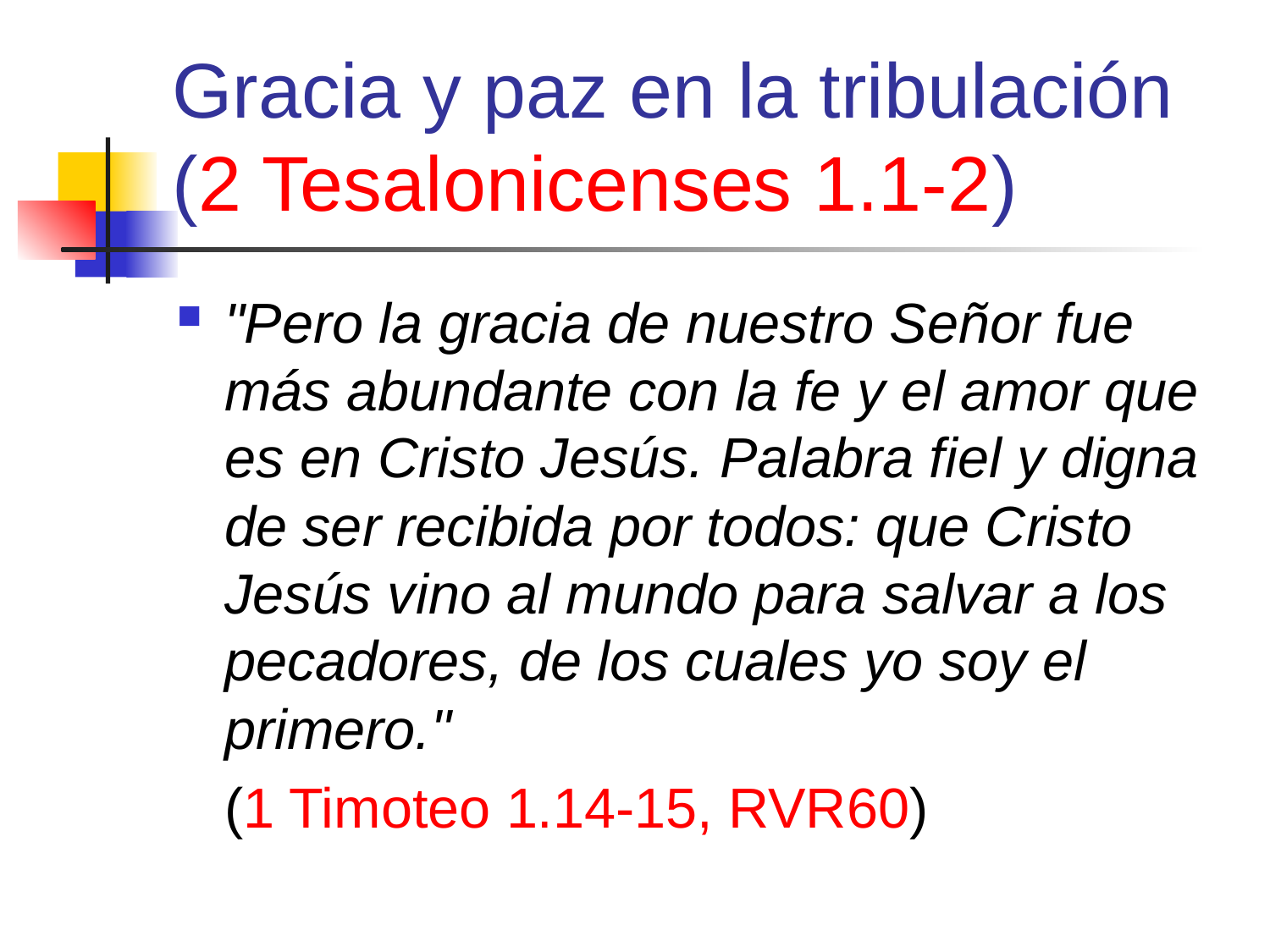

# Gracia y paz en la tribulación (2 Tesalonicenses 1.1-2)
"Pero la gracia de nuestro Señor fue más abundante con la fe y el amor que es en Cristo Jesús. Palabra fiel y digna de ser recibida por todos: que Cristo Jesús vino al mundo para salvar a los pecadores, de los cuales yo soy el primero."
	(1 Timoteo 1.14-15, RVR60)